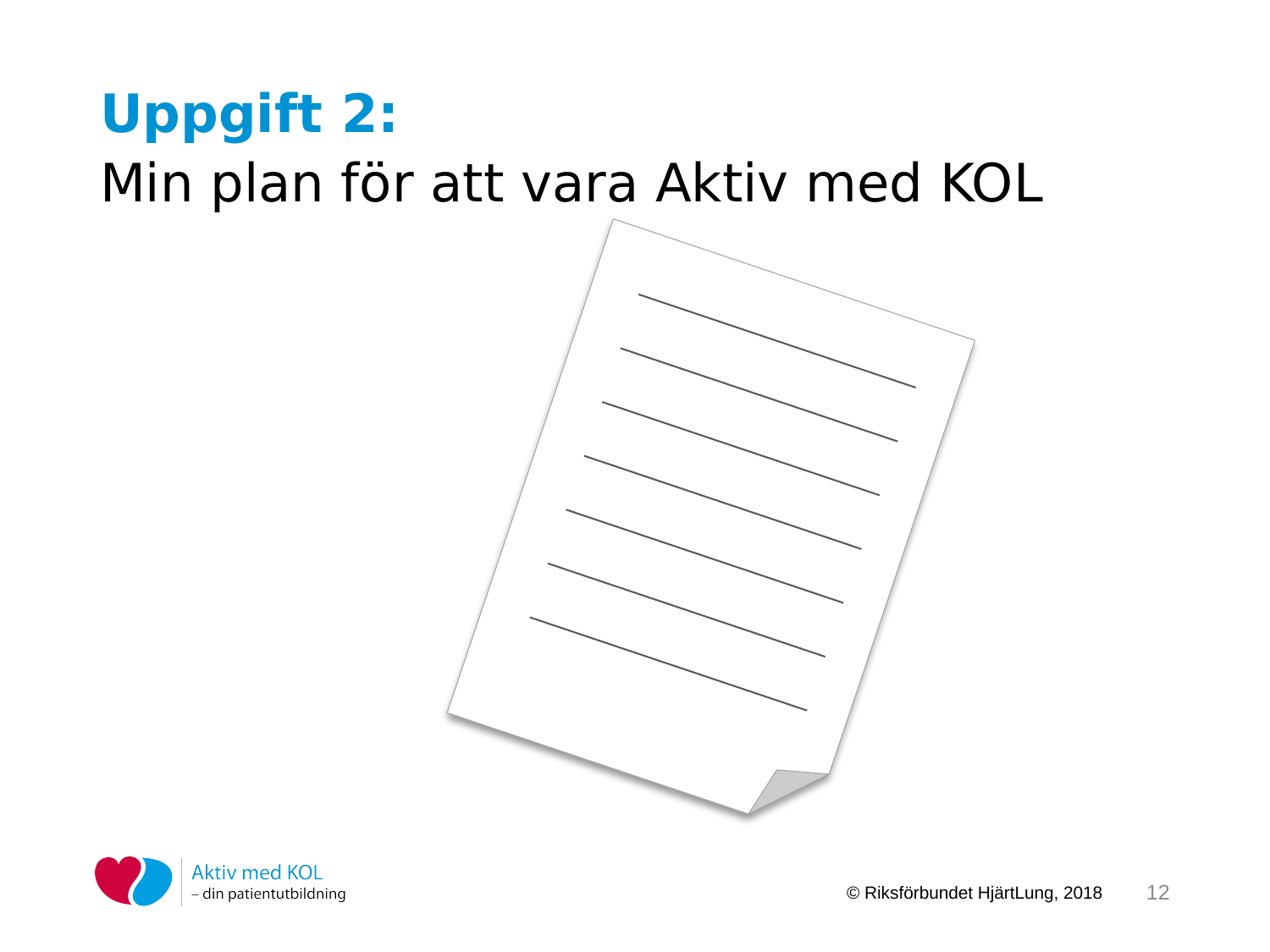

# Uppgift 2: Min plan för att vara Aktiv med KOL

12